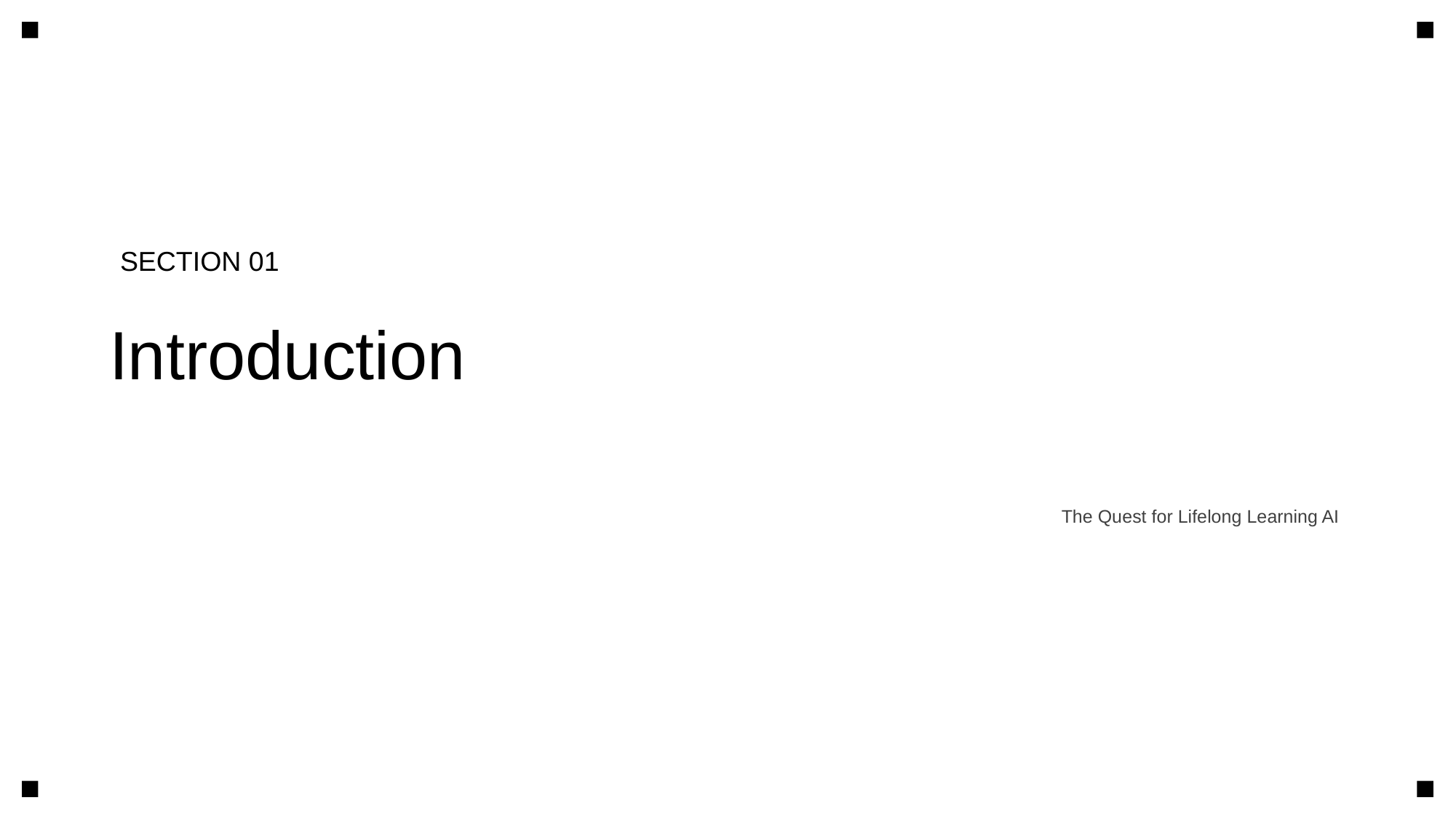

SECTION 01
Introduction
The Quest for Lifelong Learning AI